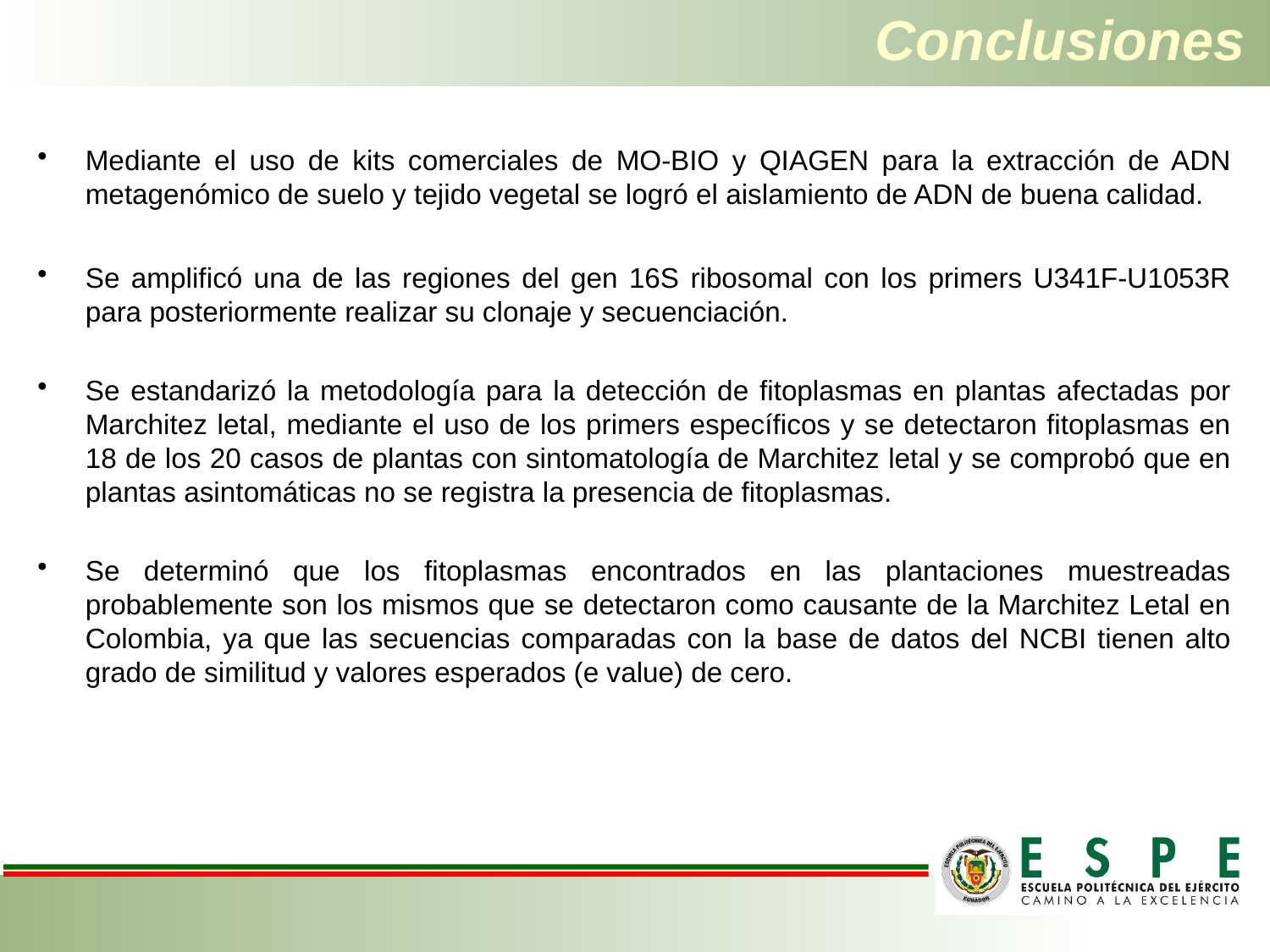

# Conclusiones
Mediante el uso de kits comerciales de MO-BIO y QIAGEN para la extracción de ADN metagenómico de suelo y tejido vegetal se logró el aislamiento de ADN de buena calidad.

Se amplificó una de las regiones del gen 16S ribosomal con los primers U341F-U1053R para posteriormente realizar su clonaje y secuenciación.

Se estandarizó la metodología para la detección de fitoplasmas en plantas afectadas por Marchitez letal, mediante el uso de los primers específicos y se detectaron fitoplasmas en 18 de los 20 casos de plantas con sintomatología de Marchitez letal y se comprobó que en plantas asintomáticas no se registra la presencia de fitoplasmas.

Se determinó que los fitoplasmas encontrados en las plantaciones muestreadas probablemente son los mismos que se detectaron como causante de la Marchitez Letal en Colombia, ya que las secuencias comparadas con la base de datos del NCBI tienen alto grado de similitud y valores esperados (e value) de cero.